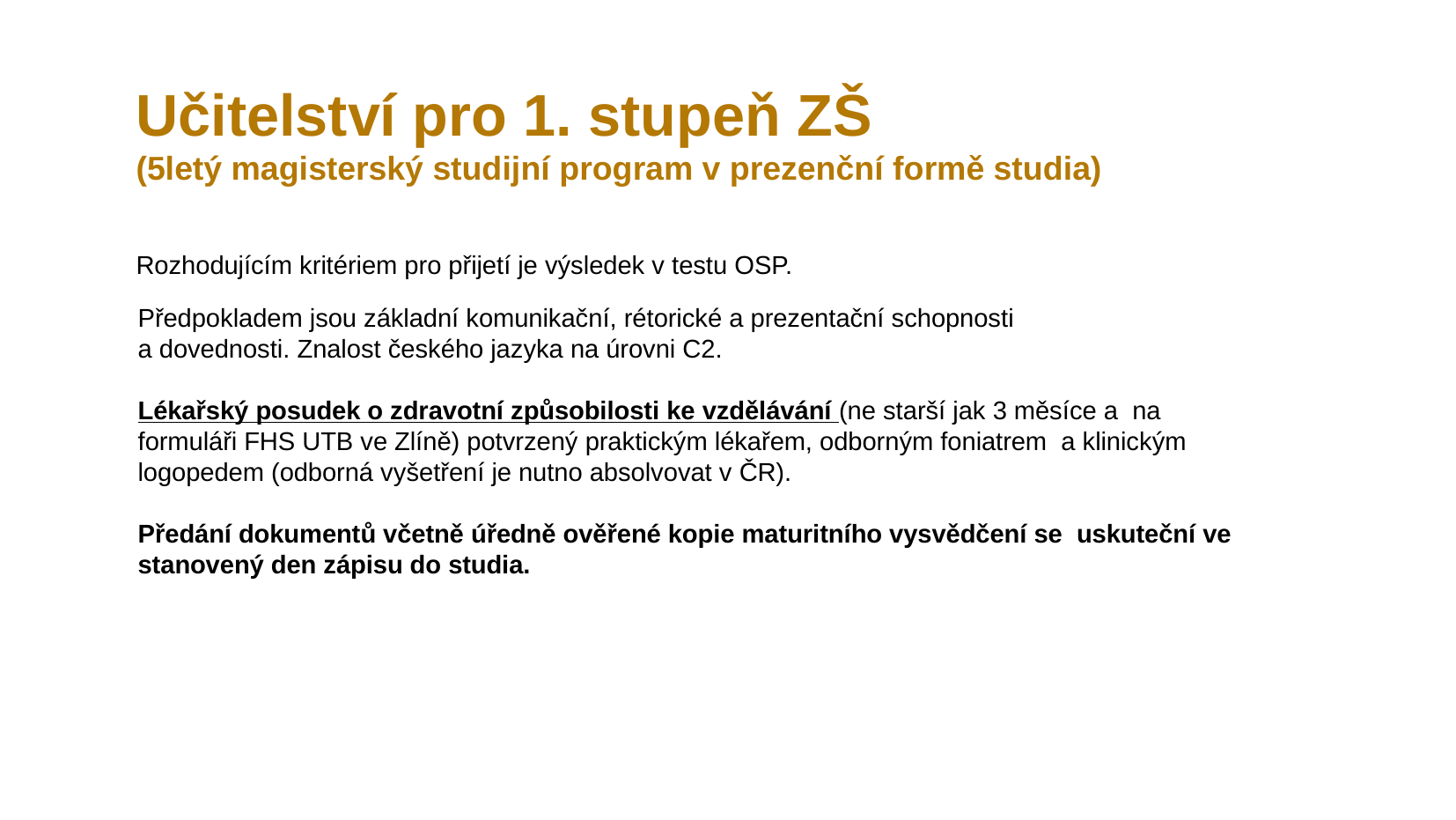

Učitelství pro 1. stupeň ZŠ
(5letý magisterský studijní program v prezenční formě studia)

Rozhodujícím kritériem pro přijetí je výsledek v testu OSP.
Předpokladem jsou základní komunikační, rétorické a prezentační schopnosti
a dovednosti. Znalost českého jazyka na úrovni C2.

Lékařský posudek o zdravotní způsobilosti ke vzdělávání (ne starší jak 3 měsíce a  na formuláři FHS UTB ve Zlíně) potvrzený praktickým lékařem, odborným foniatrem  a klinickým logopedem (odborná vyšetření je nutno absolvovat v ČR).

Předání dokumentů včetně úředně ověřené kopie maturitního vysvědčení se  uskuteční ve stanovený den zápisu do studia.